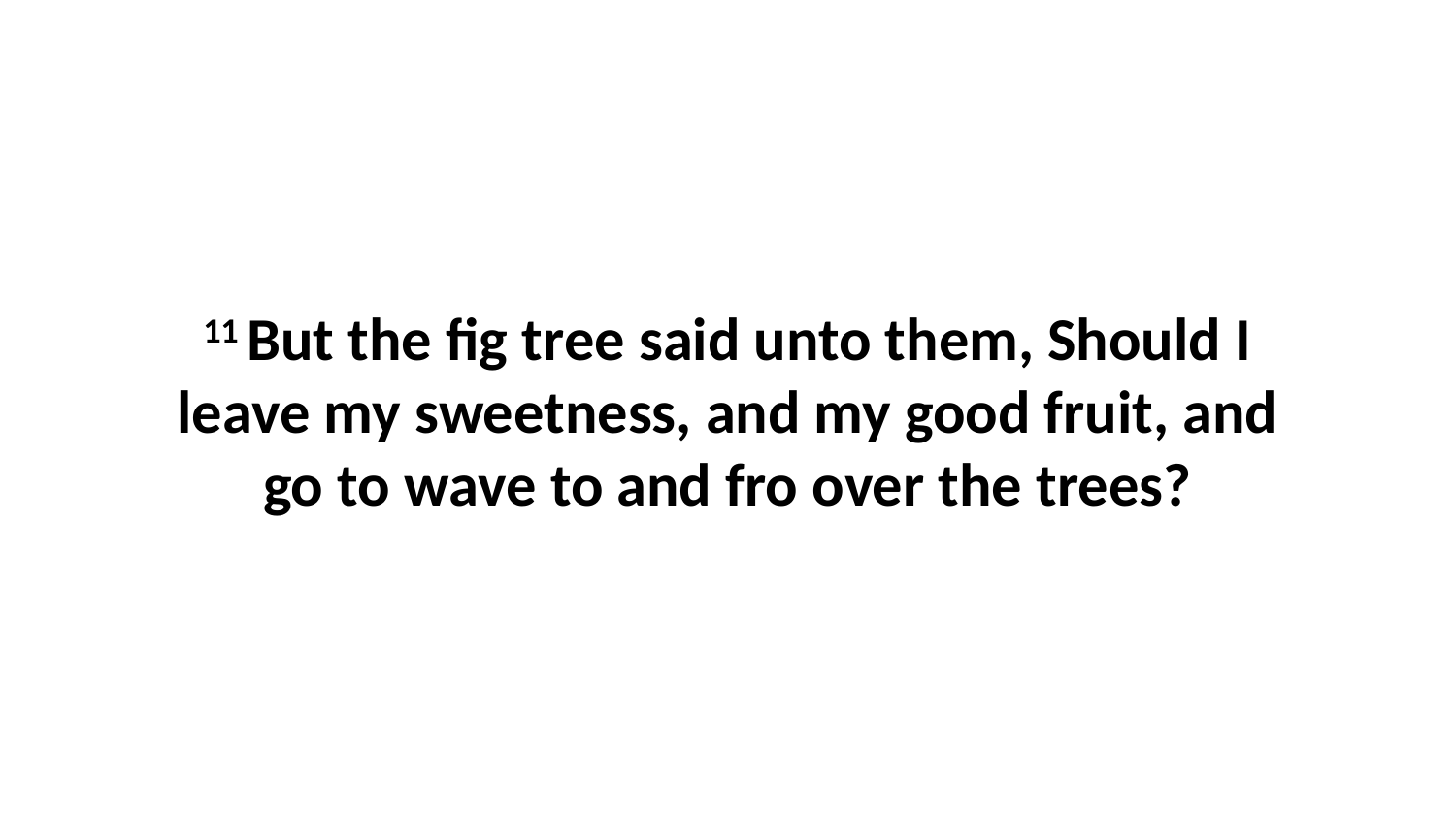

11 But the fig tree said unto them, Should I leave my sweetness, and my good fruit, and go to wave to and fro over the trees?